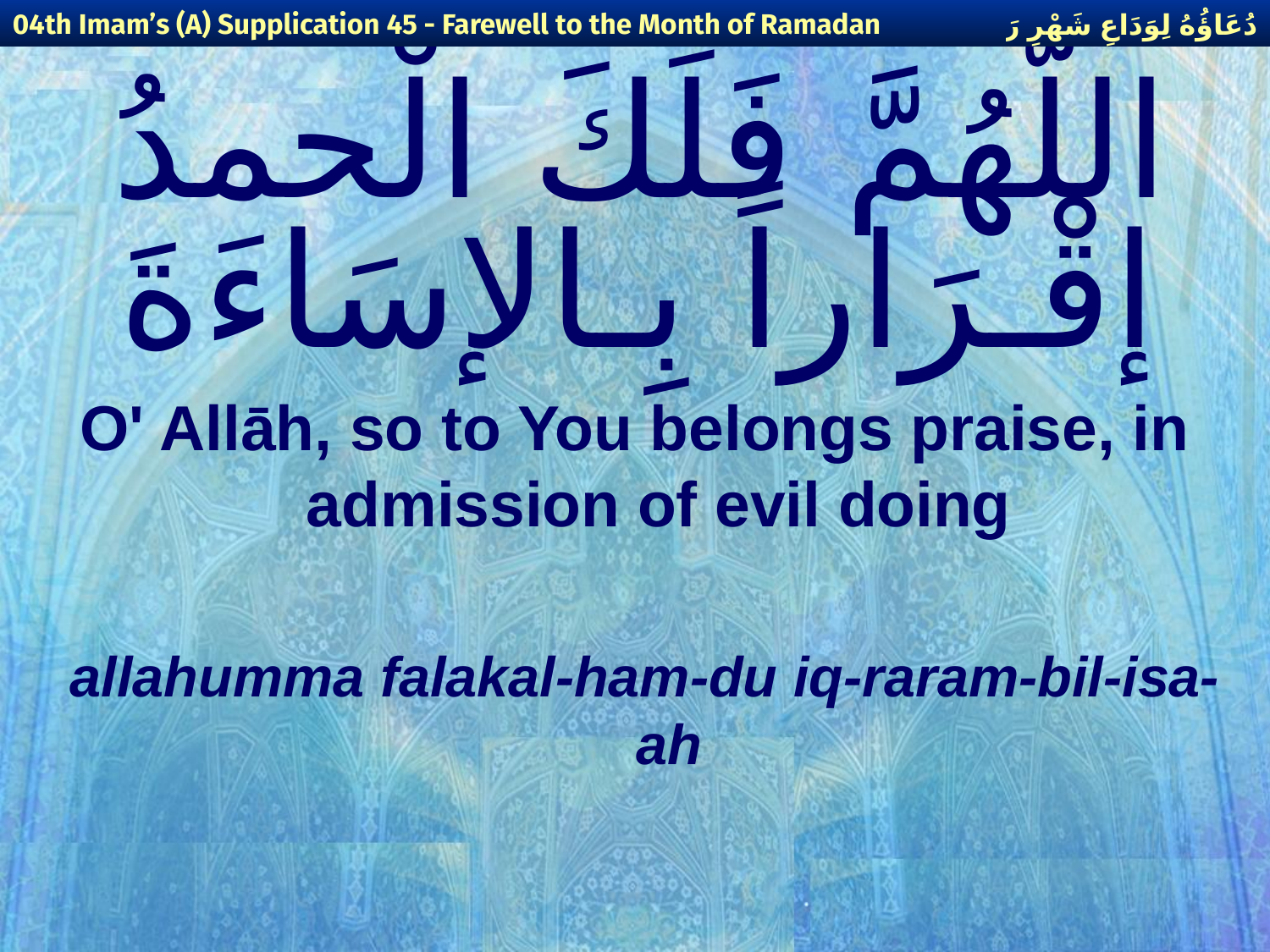

دُعَاؤُهُ لِوَدَاعِ شَهْرِ رَمَضَانَ
04th Imam’s (A) Supplication 45 - Farewell to the Month of Ramadan
# اللَّهُمَّ فَلَكَ الْحمدُ إقْـرَاراً بِـالإسَاءَةَ
O' Allāh, so to You belongs praise, in admission of evil doing
allahumma falakal-ham-du iq-raram-bil-isa-ah